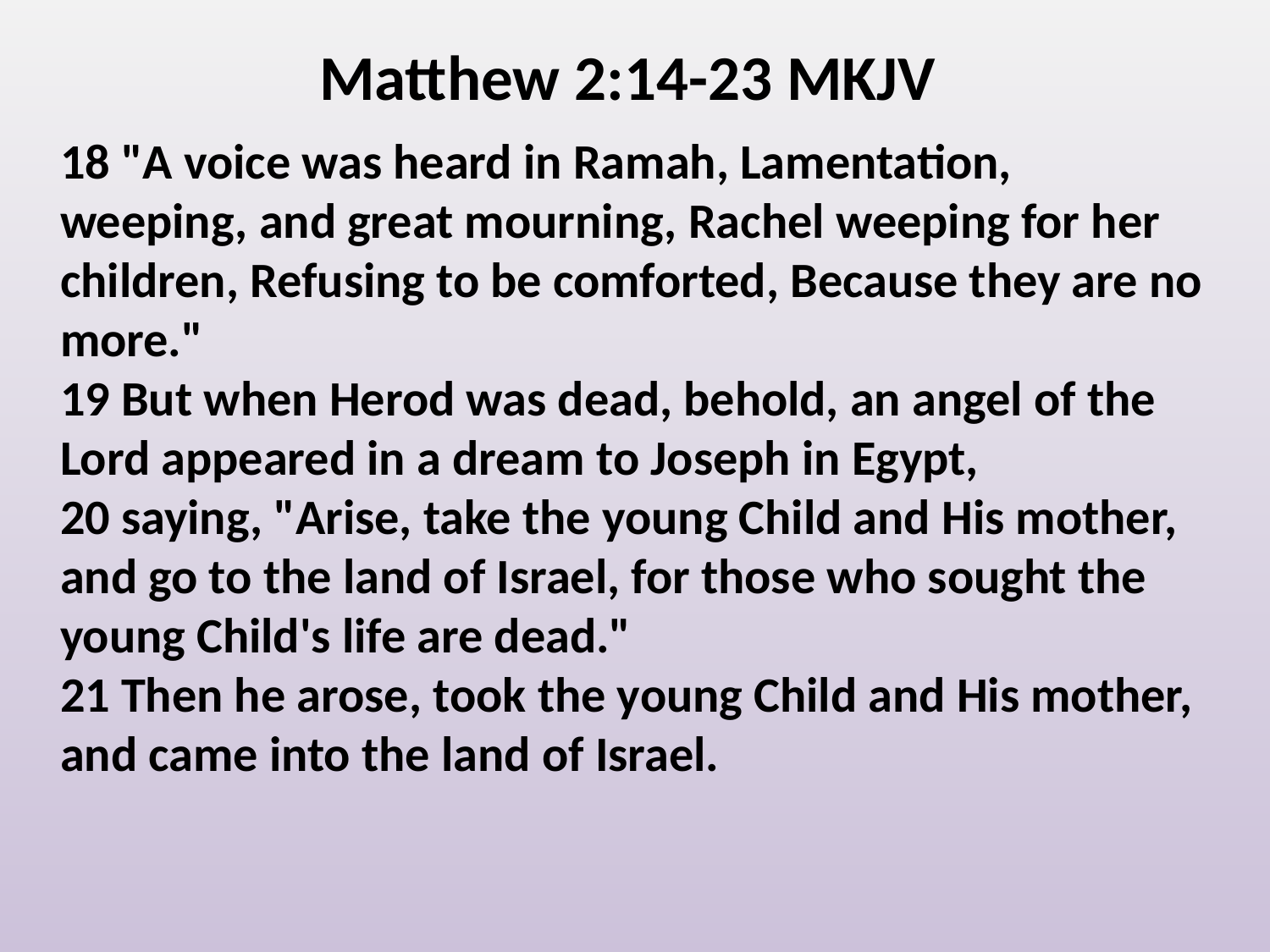

Matthew 2:14-23 MKJV
18 "A voice was heard in Ramah, Lamentation, weeping, and great mourning, Rachel weeping for her children, Refusing to be comforted, Because they are no more."
19 But when Herod was dead, behold, an angel of the Lord appeared in a dream to Joseph in Egypt,
20 saying, "Arise, take the young Child and His mother, and go to the land of Israel, for those who sought the young Child's life are dead."
21 Then he arose, took the young Child and His mother, and came into the land of Israel.